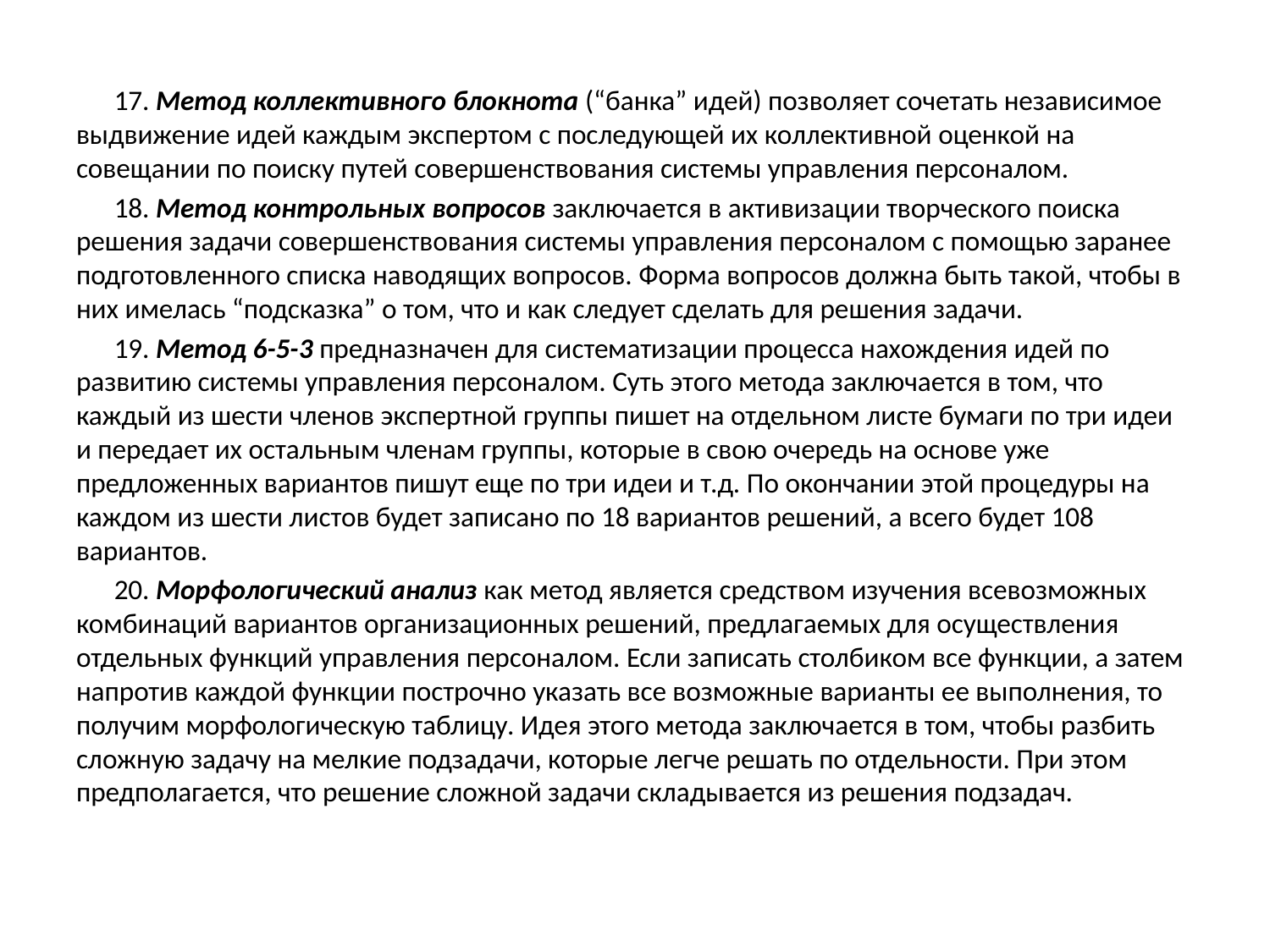

17. Метод коллективного блокнота (“банка” идей) позволяет сочетать независимое выдвижение идей каждым экспертом с последующей их коллективной оценкой на совещании по поиску путей совершенствования системы управления персоналом.
18. Метод контрольных вопросов заключается в активизации творческого поиска решения задачи совершенствования системы управления персоналом с помощью заранее подготовленного списка наводящих вопросов. Форма вопросов должна быть такой, чтобы в них имелась “подсказка” о том, что и как следует сделать для решения задачи.
19. Метод 6-5-3 предназначен для систематизации процесса нахождения идей по развитию системы управления персоналом. Суть этого метода заключается в том, что каждый из шести членов экспертной группы пишет на отдельном листе бумаги по три идеи и передает их остальным членам группы, которые в свою очередь на основе уже предложенных вариантов пишут еще по три идеи и т.д. По окончании этой процедуры на каждом из шести листов будет записано по 18 вариантов решений, а всего будет 108 вариантов.
20. Морфологический анализ как метод является средством изучения всевозможных комбинаций вариантов организационных решений, предлагаемых для осуществления отдельных функций управления персоналом. Если записать столбиком все функции, а затем напротив каждой функции построчно указать все возможные варианты ее выполнения, то получим морфологическую таблицу. Идея этого метода заключается в том, чтобы разбить сложную задачу на мелкие подзадачи, которые легче решать по отдельности. При этом предполагается, что решение сложной задачи складывается из решения подзадач.